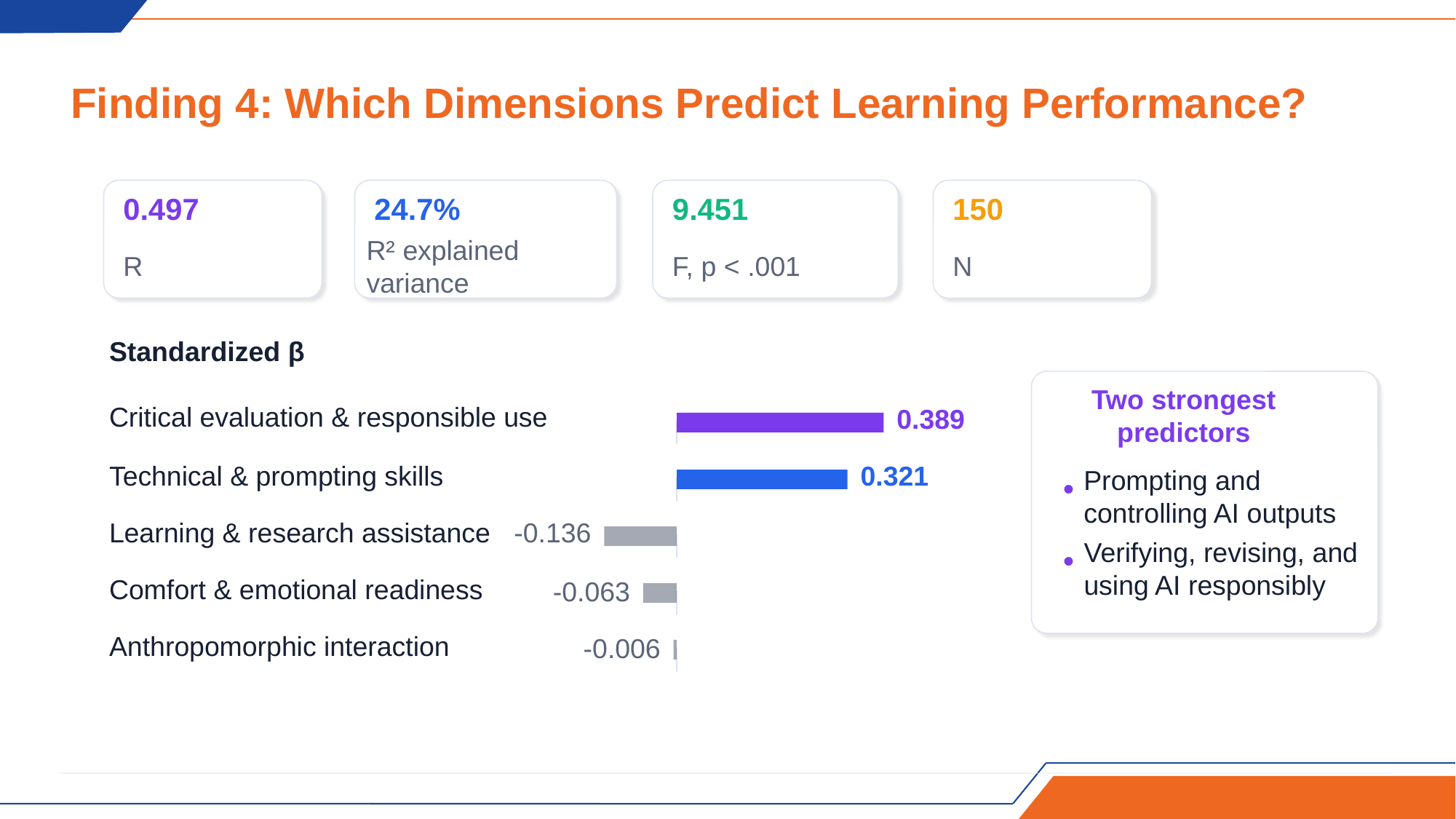

Finding 4: Which Dimensions Predict Learning Performance?

0.497
24.7%
9.451
150
R
R² explained variance
F, p < .001
N
Standardized β

Two strongest predictors
Critical evaluation & responsible use
0.389

Technical & prompting skills
0.321

Prompting and controlling AI outputs

Learning & research assistance
-0.136

Verifying, revising, and using AI responsibly

Comfort & emotional readiness
-0.063

Anthropomorphic interaction
-0.006